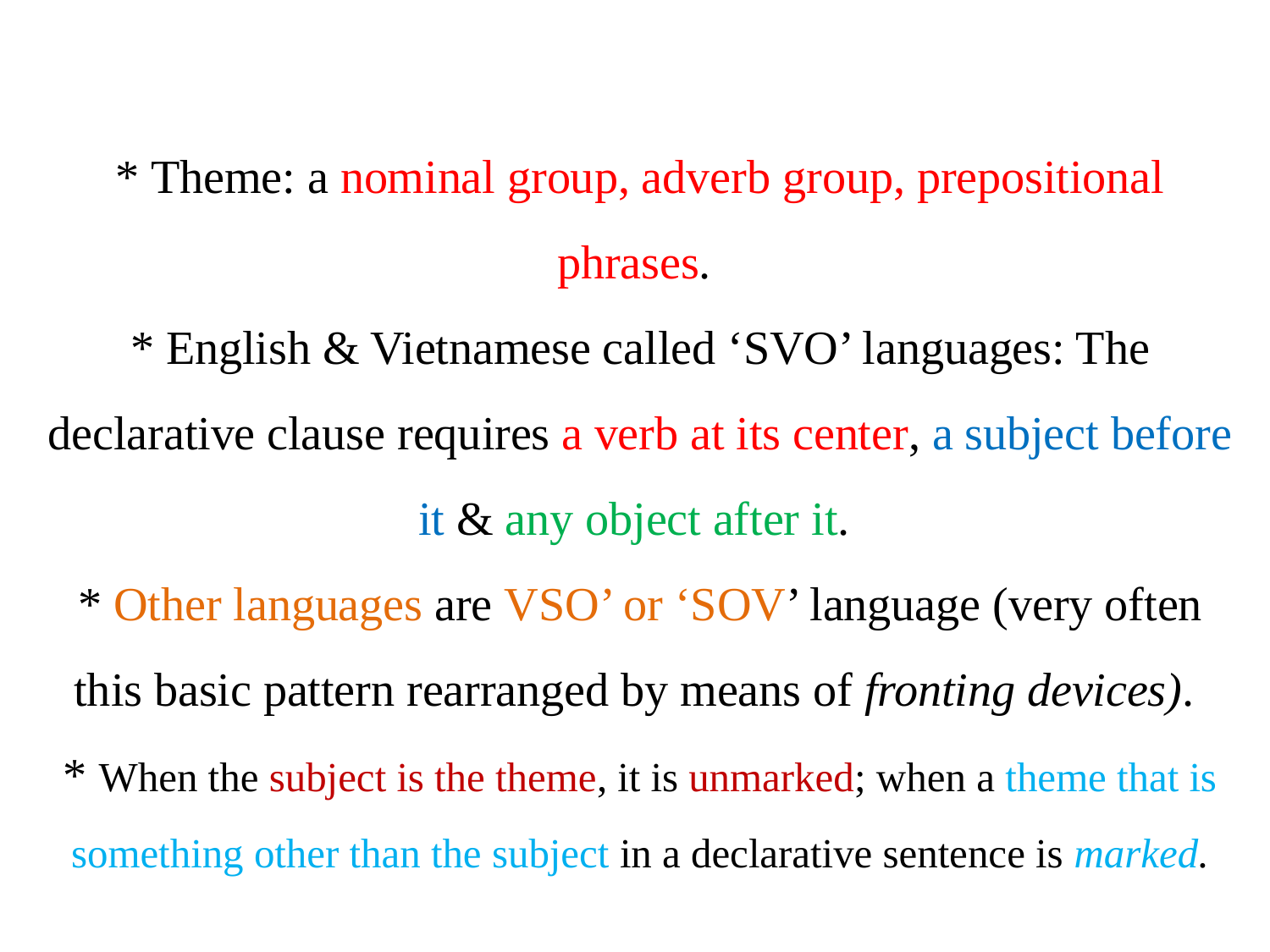

# * Theme: a nominal group, adverb group, prepositional phrases. * English & Vietnamese called ‘SVO’ languages: The declarative clause requires a verb at its center, a subject before it & any object after it. * Other languages are VSO’ or ‘SOV’ language (very often this basic pattern rearranged by means of fronting devices). * When the subject is the theme, it is unmarked; when a theme that is something other than the subject in a declarative sentence is marked.